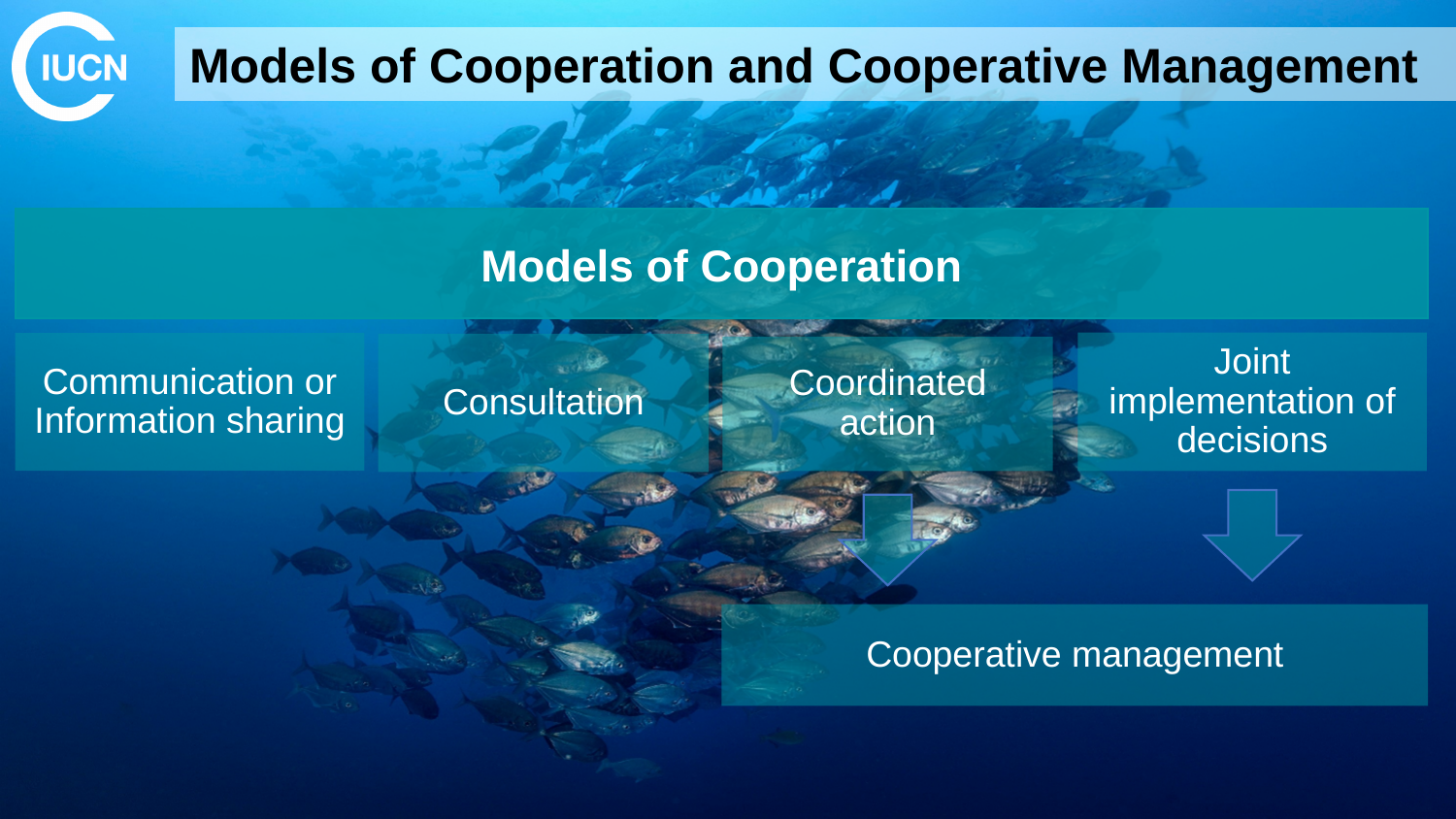

# Models of Cooperation and Cooperative Management
Models of Cooperation
Joint implementation of decisions
Communication or Information sharing
Consultation
Coordinated action

Cooperative management